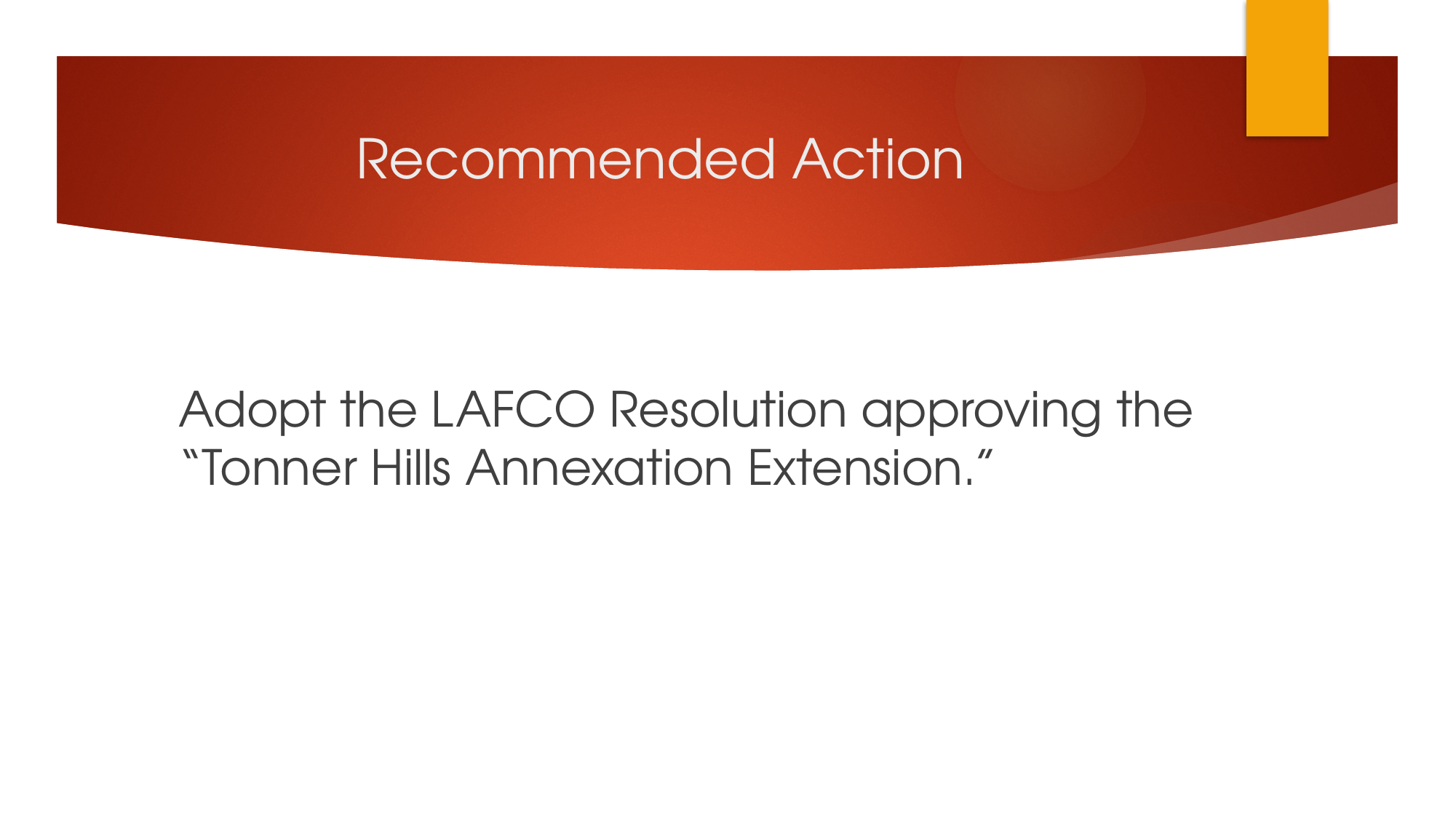

# Recommended Action
Adopt the LAFCO Resolution approving the “Tonner Hills Annexation Extension.”